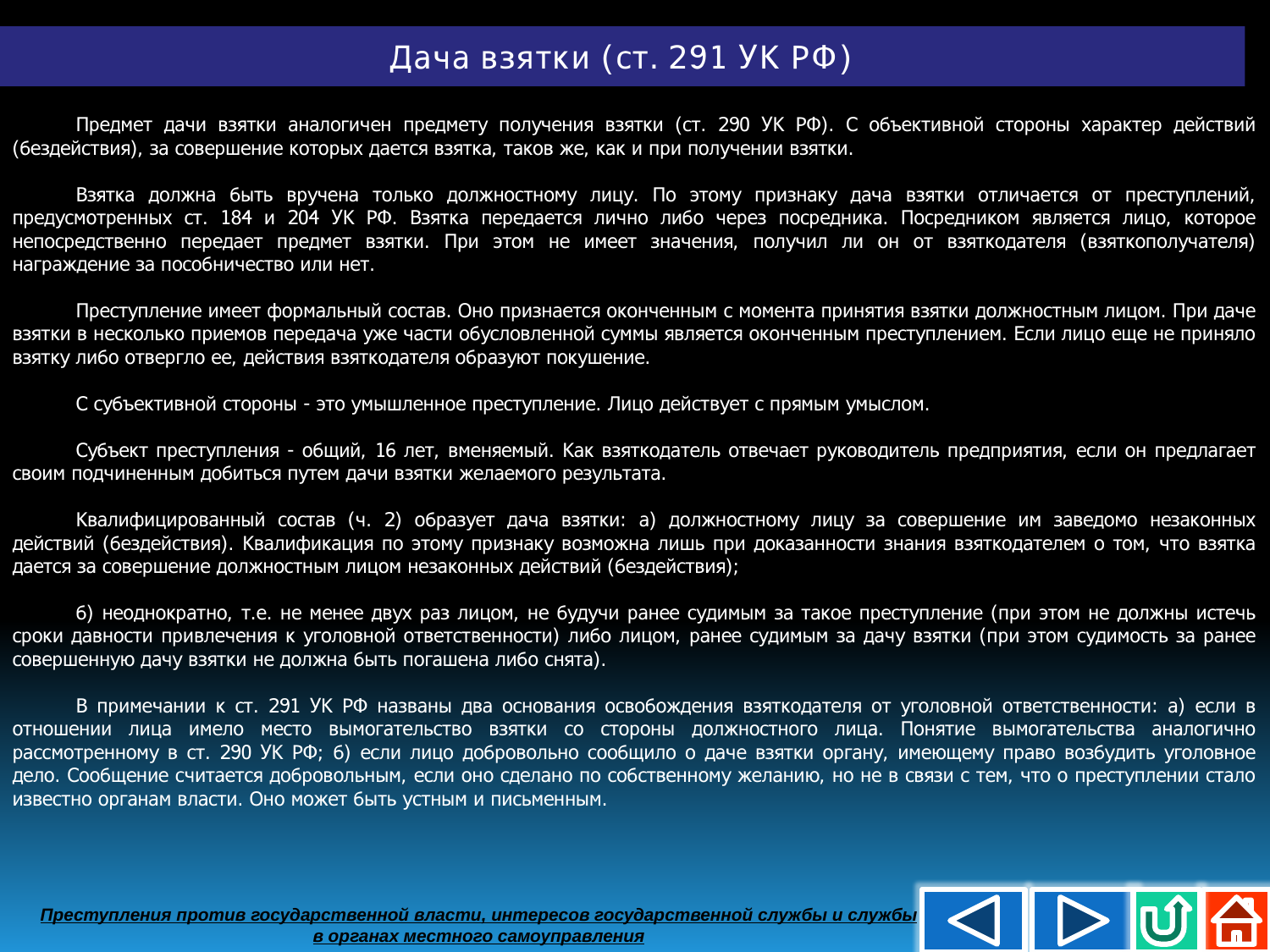

Дача взятки (ст. 291 УК РФ)
Предмет дачи взятки аналогичен предмету получения взятки (ст. 290 УК РФ). С объективной стороны характер действий (бездействия), за совершение которых дается взятка, таков же, как и при получении взятки.

Взятка должна быть вручена только должностному лицу. По этому признаку дача взятки отличается от преступлений, предусмотренных ст. 184 и 204 УК РФ. Взятка передается лично либо через посредника. Посредником является лицо, которое непосредственно передает предмет взятки. При этом не имеет значения, получил ли он от взяткодателя (взяткополучателя) награждение за пособничество или нет.

Преступление имеет формальный состав. Оно признается оконченным с момента принятия взятки должностным лицом. При даче взятки в несколько приемов передача уже части обусловленной суммы является оконченным преступлением. Если лицо еще не приняло взятку либо отвергло ее, действия взяткодателя образуют покушение.

С субъективной стороны - это умышленное преступление. Лицо действует с прямым умыслом.

Субъект преступления - общий, 16 лет, вменяемый. Как взяткодатель отвечает руководитель предприятия, если он предлагает своим подчиненным добиться путем дачи взятки желаемого результата.

Квалифицированный состав (ч. 2) образует дача взятки: а) должностному лицу за совершение им заведомо незаконных действий (бездействия). Квалификация по этому признаку возможна лишь при доказанности знания взяткодателем о том, что взятка дается за совершение должностным лицом незаконных действий (бездействия);

б) неоднократно, т.е. не менее двух раз лицом, не будучи ранее судимым за такое преступление (при этом не должны истечь сроки давности привлечения к уголовной ответственности) либо лицом, ранее судимым за дачу взятки (при этом судимость за ранее совершенную дачу взятки не должна быть погашена либо снята).

В примечании к ст. 291 УК РФ названы два основания освобождения взяткодателя от уголовной ответственности: а) если в отношении лица имело место вымогательство взятки со стороны должностного лица. Понятие вымогательства аналогично рассмотренному в ст. 290 УК РФ; б) если лицо добровольно сообщило о даче взятки органу, имеющему право возбудить уголовное дело. Сообщение считается добровольным, если оно сделано по собственному желанию, но не в связи с тем, что о преступлении стало известно органам власти. Оно может быть устным и письменным.

Преступления против государственной власти, интересов государственной службы и службы в органах местного самоуправления